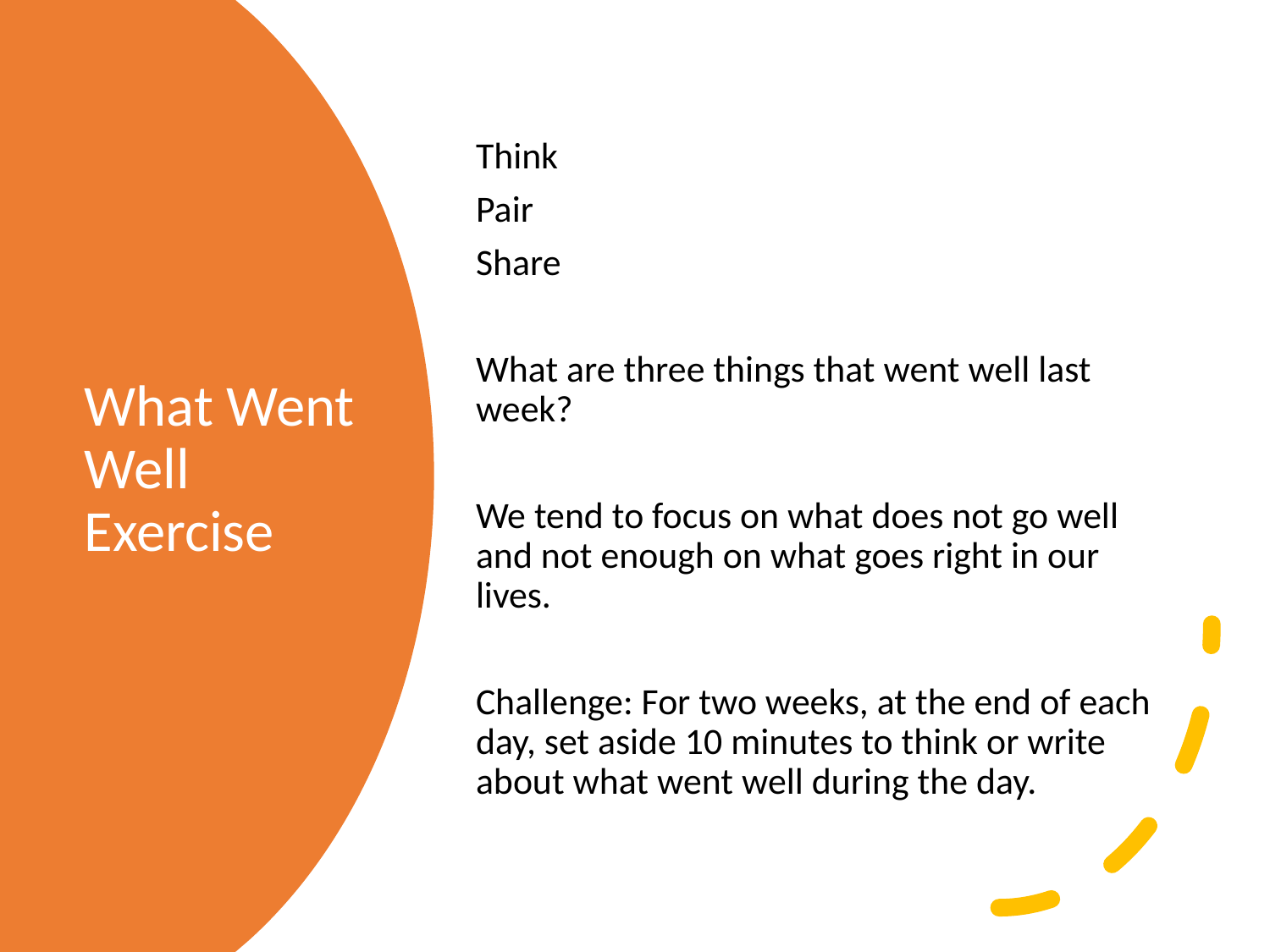

Think
Pair
Share

What are three things that went well last week?

We tend to focus on what does not go well and not enough on what goes right in our lives.

Challenge: For two weeks, at the end of each day, set aside 10 minutes to think or write about what went well during the day.
# What Went Well Exercise